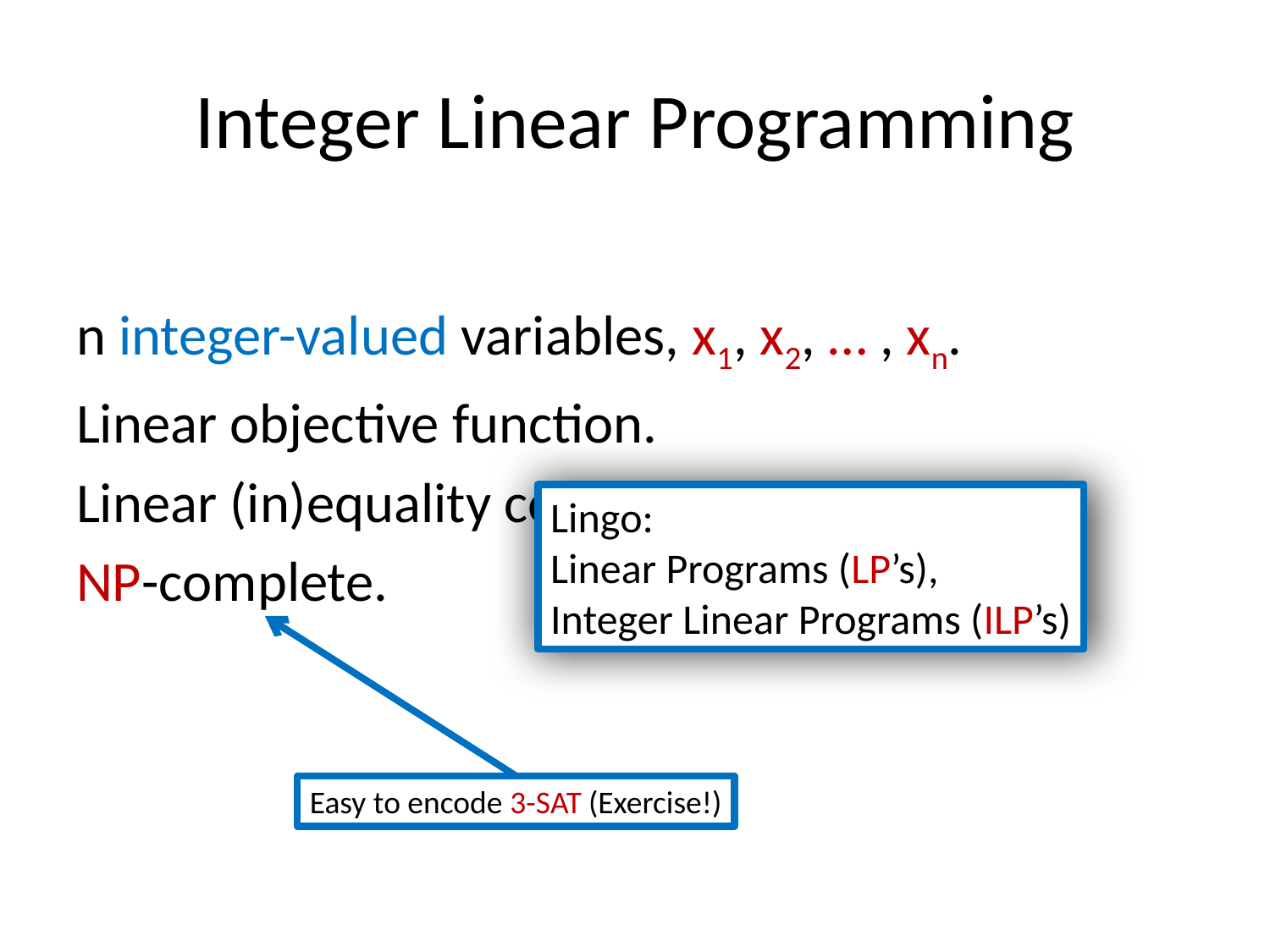

# Integer Linear Programming
n integer-valued variables, x1, x2, … , xn.
Linear objective function.
Linear (in)equality constraints.
NP-complete.
Lingo:
Linear Programs (LP’s),
Integer Linear Programs (ILP’s)
Easy to encode 3-SAT (Exercise!)